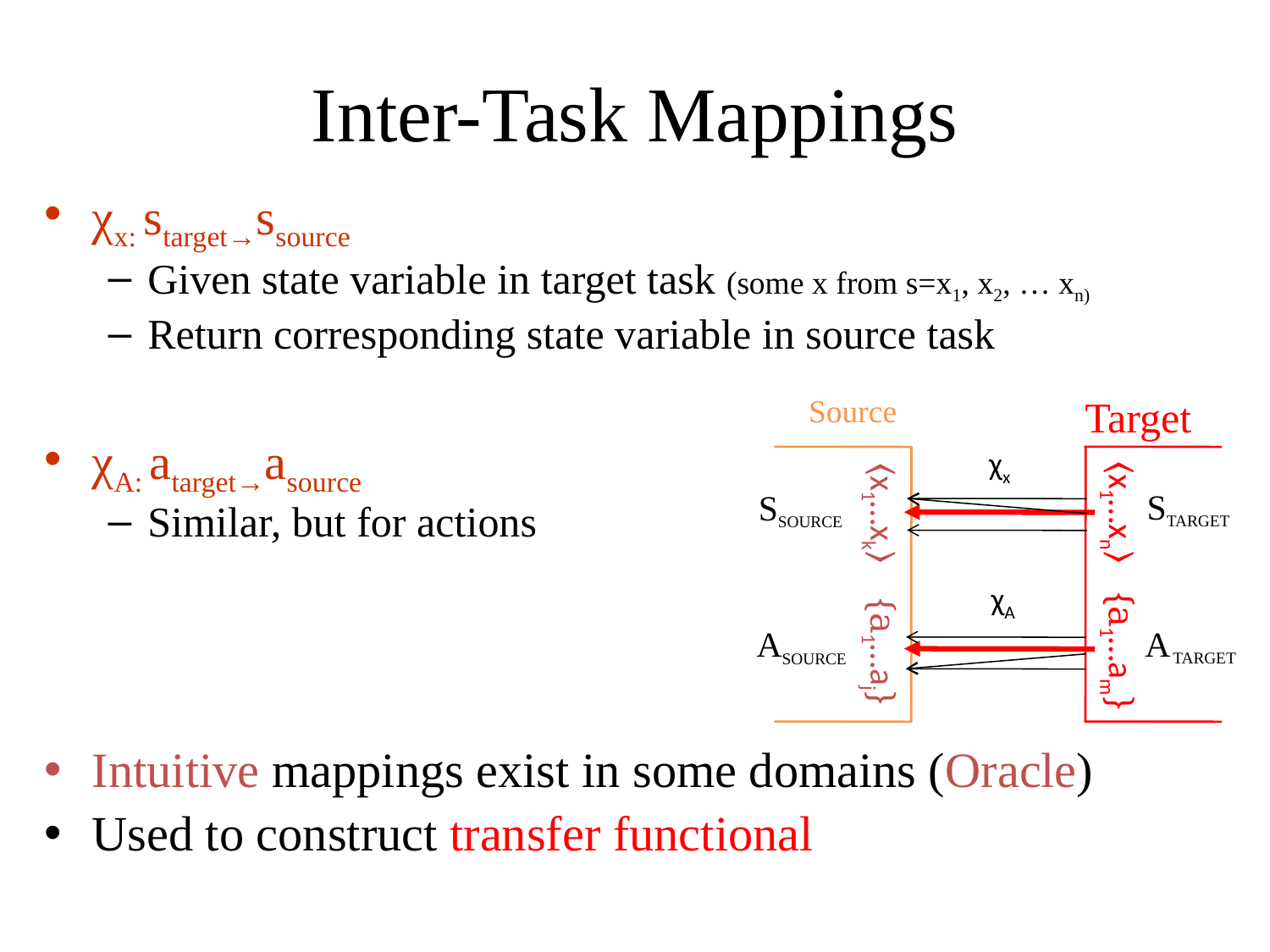

# Inter-Task Mappings
χx: starget→ssource
Given state variable in target task (some x from s=x1, x2, … xn)
Return corresponding state variable in source task

χA: atarget→asource
Similar, but for actions

Intuitive mappings exist in some domains (Oracle)
Used to construct transfer functional
Source
Target
χx
STarget
SSOURCE
⟨x1…xn⟩
⟨x1…xk⟩
χA
A Target
ASOURCE
{a1…am}
{a1…aj}